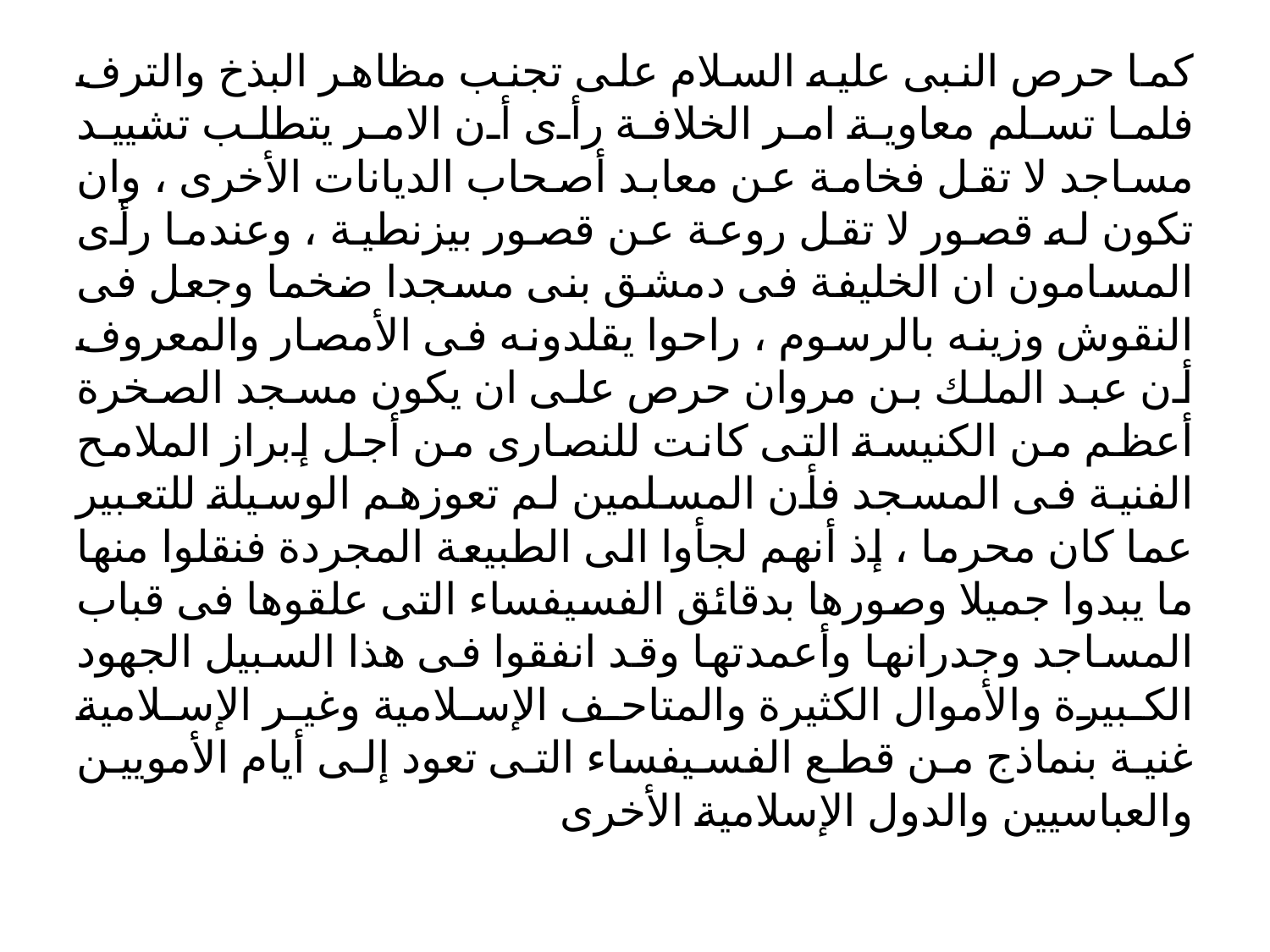

كما حرص النبى عليه السلام على تجنب مظاهر البذخ والترف فلما تسلم معاوية امر الخلافة رأى أن الامر يتطلب تشييد مساجد لا تقل فخامة عن معابد أصحاب الديانات الأخرى ، وان تكون له قصور لا تقل روعة عن قصور بيزنطية ، وعندما رأى المسامون ان الخليفة فى دمشق بنى مسجدا ضخما وجعل فى النقوش وزينه بالرسوم ، راحوا يقلدونه فى الأمصار والمعروف أن عبد الملك بن مروان حرص على ان يكون مسجد الصخرة أعظم من الكنيسة التى كانت للنصارى من أجل إبراز الملامح الفنية فى المسجد فأن المسلمين لم تعوزهم الوسيلة للتعبير عما كان محرما ، إذ أنهم لجأوا الى الطبيعة المجردة فنقلوا منها ما يبدوا جميلا وصورها بدقائق الفسيفساء التى علقوها فى قباب المساجد وجدرانها وأعمدتها وقد انفقوا فى هذا السبيل الجهود الكبيرة والأموال الكثيرة والمتاحف الإسلامية وغير الإسلامية غنية بنماذج من قطع الفسيفساء التى تعود إلى أيام الأمويين والعباسيين والدول الإسلامية الأخرى